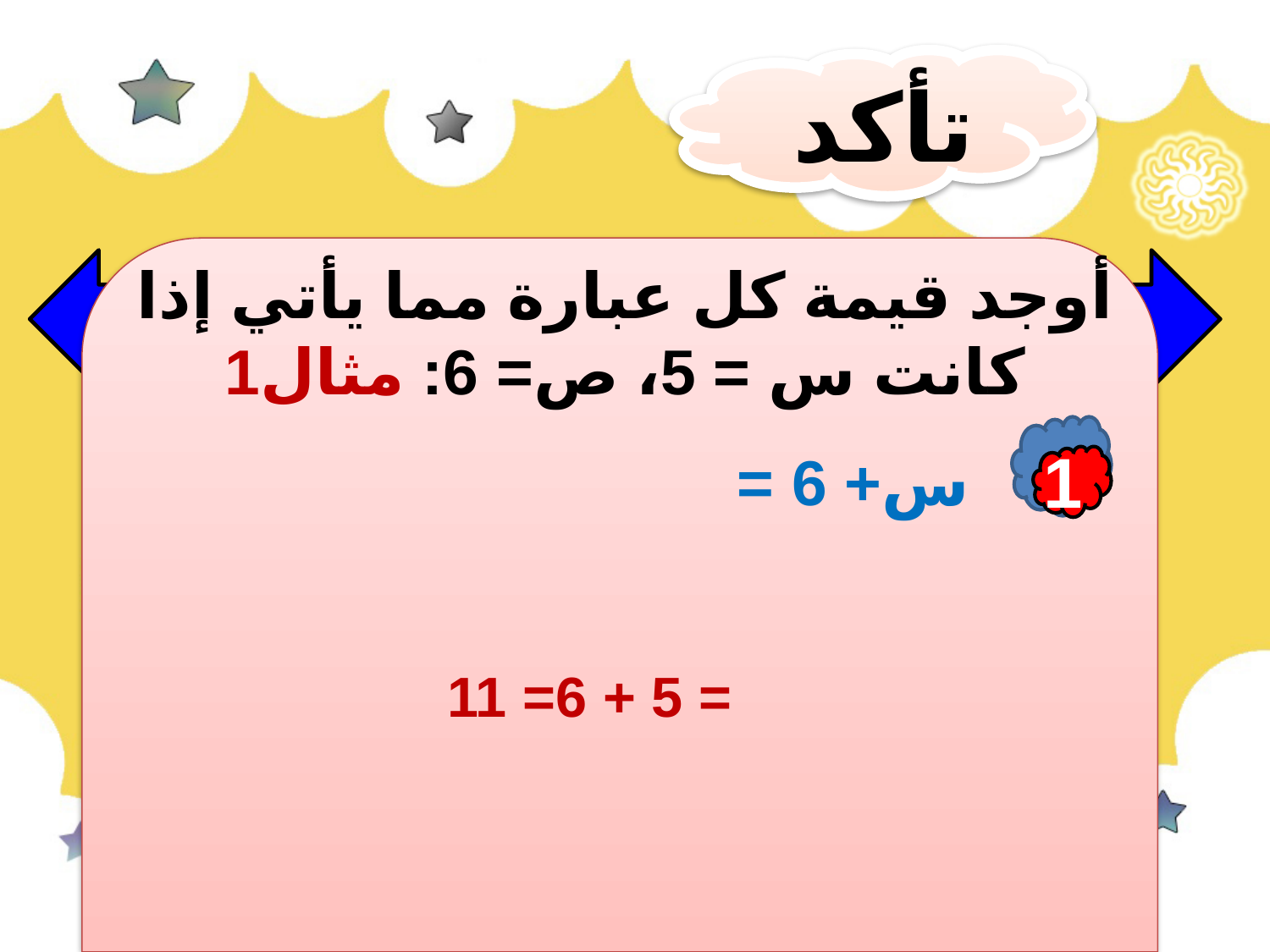

تأكد

أوجد قيمة كل عبارة مما يأتي إذا كانت س = 5، ص= 6: مثال1

1
س+ 6 =
= 5 + 6= 11